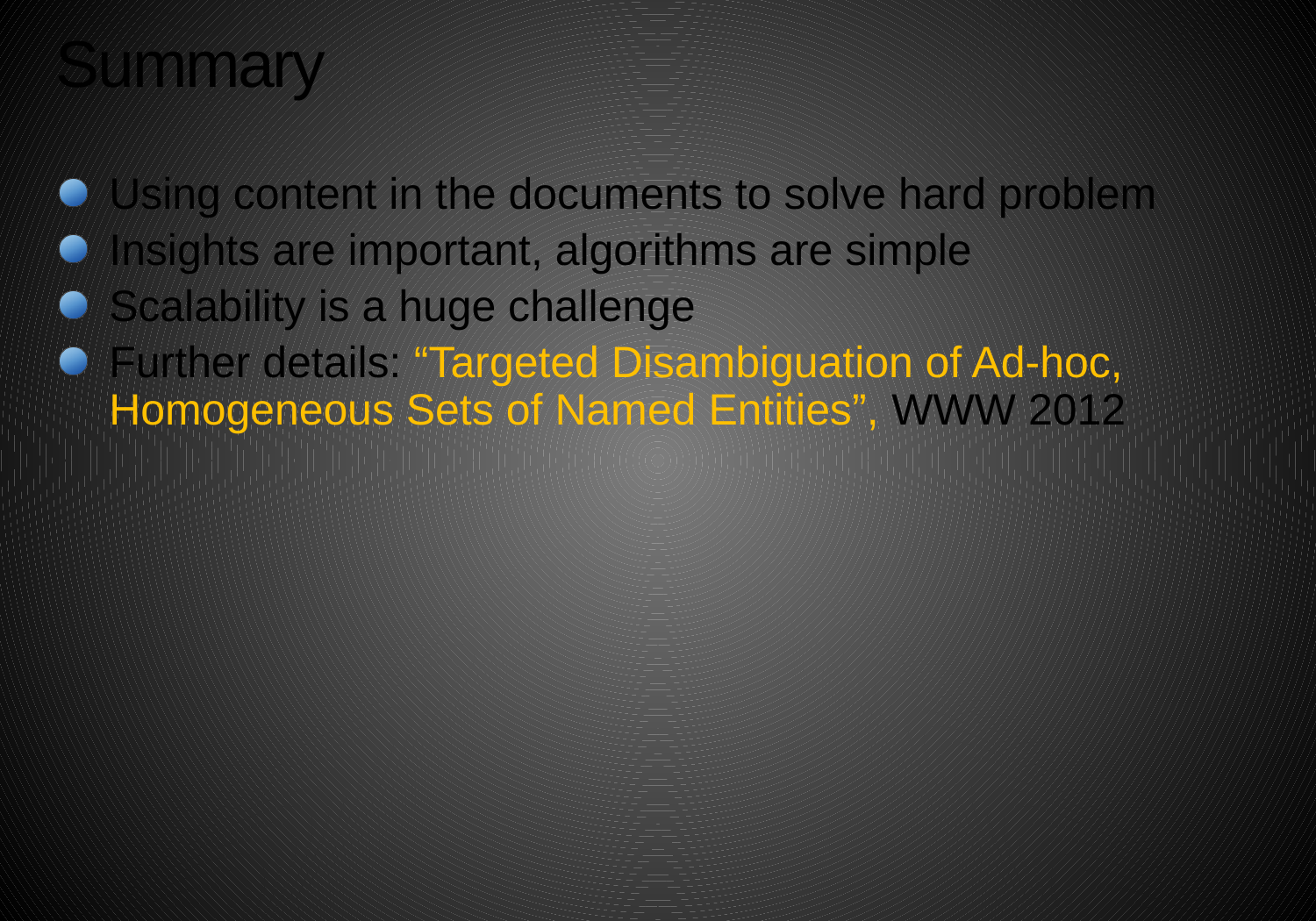

# Summary
Using content in the documents to solve hard problem
Insights are important, algorithms are simple
Scalability is a huge challenge
Further details: “Targeted Disambiguation of Ad-hoc, Homogeneous Sets of Named Entities”, WWW 2012